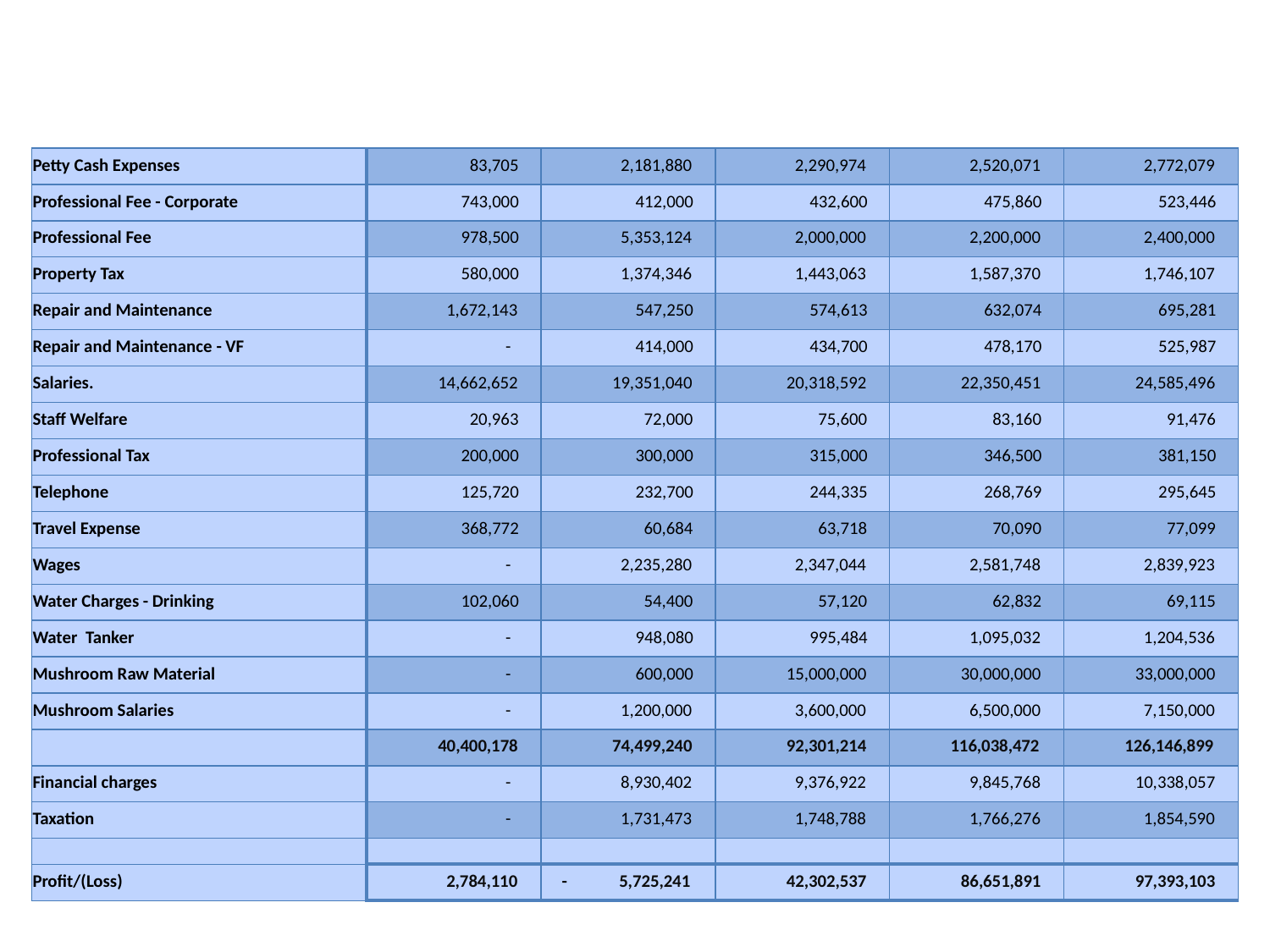

| Petty Cash Expenses | 83,705 | 2,181,880 | 2,290,974 | 2,520,071 | 2,772,079 |
| --- | --- | --- | --- | --- | --- |
| Professional Fee - Corporate | 743,000 | 412,000 | 432,600 | 475,860 | 523,446 |
| Professional Fee | 978,500 | 5,353,124 | 2,000,000 | 2,200,000 | 2,400,000 |
| Property Tax | 580,000 | 1,374,346 | 1,443,063 | 1,587,370 | 1,746,107 |
| Repair and Maintenance | 1,672,143 | 547,250 | 574,613 | 632,074 | 695,281 |
| Repair and Maintenance - VF | - | 414,000 | 434,700 | 478,170 | 525,987 |
| Salaries. | 14,662,652 | 19,351,040 | 20,318,592 | 22,350,451 | 24,585,496 |
| Staff Welfare | 20,963 | 72,000 | 75,600 | 83,160 | 91,476 |
| Professional Tax | 200,000 | 300,000 | 315,000 | 346,500 | 381,150 |
| Telephone | 125,720 | 232,700 | 244,335 | 268,769 | 295,645 |
| Travel Expense | 368,772 | 60,684 | 63,718 | 70,090 | 77,099 |
| Wages | - | 2,235,280 | 2,347,044 | 2,581,748 | 2,839,923 |
| Water Charges - Drinking | 102,060 | 54,400 | 57,120 | 62,832 | 69,115 |
| Water Tanker | - | 948,080 | 995,484 | 1,095,032 | 1,204,536 |
| Mushroom Raw Material | - | 600,000 | 15,000,000 | 30,000,000 | 33,000,000 |
| Mushroom Salaries | - | 1,200,000 | 3,600,000 | 6,500,000 | 7,150,000 |
|  | 40,400,178 | 74,499,240 | 92,301,214 | 116,038,472 | 126,146,899 |
| Financial charges | - | 8,930,402 | 9,376,922 | 9,845,768 | 10,338,057 |
| Taxation | - | 1,731,473 | 1,748,788 | 1,766,276 | 1,854,590 |
|  |  |  |  |  |  |
| Profit/(Loss) | 2,784,110 | - 5,725,241 | 42,302,537 | 86,651,891 | 97,393,103 |